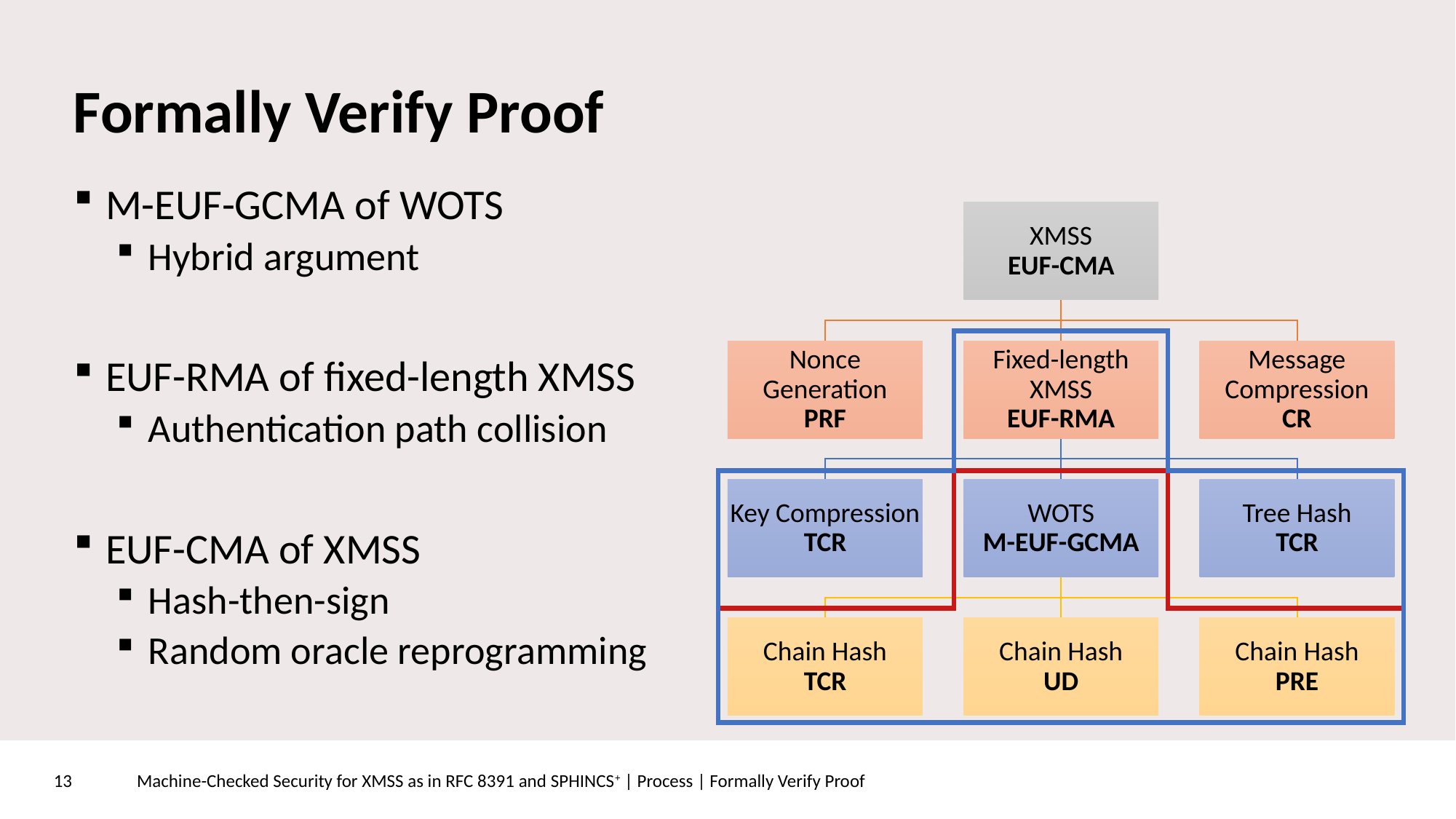

# Formally Verify Proof
M-EUF-GCMA of WOTS
Hybrid argument

EUF-RMA of fixed-length XMSS
Authentication path collision

EUF-CMA of XMSS
Hash-then-sign
Random oracle reprogramming
XMSS
EUF-CMA
Nonce Generation
PRF
Fixed-length XMSS
EUF-RMA
Key Compression
TCR
WOTS
M-EUF-GCMA
Chain Hash
TCR
Chain Hash
UD
Chain Hash
PRE
Tree Hash
TCR
Message Compression
CR

Machine-Checked Security for XMSS as in RFC 8391 and SPHINCS+ | Process | Formally Verify Proof
13